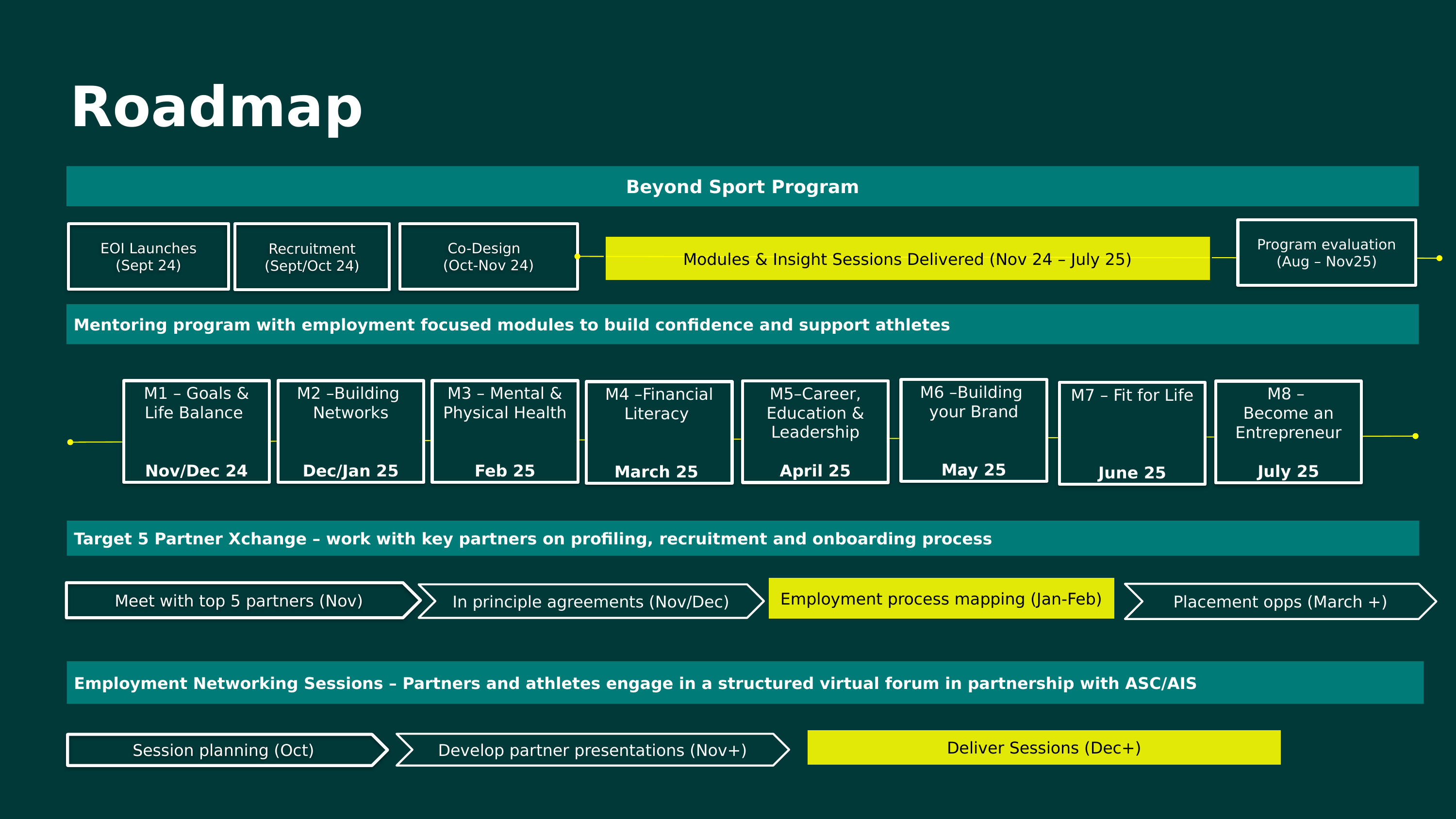

Roadmap
Beyond Sport Program
Program evaluation (Aug – Nov25)
Recruitment (Sept/Oct 24)
Co-Design
(Oct-Nov 24)
EOI Launches
(Sept 24)
Modules & Insight Sessions Delivered (Nov 24 – July 25)
Mentoring program with employment focused modules to build confidence and support athletes
M6 –Building  your Brand

May 25
M2 –Building  Networks

Dec/Jan 25
M1 – Goals & Life Balance

Nov/Dec 24
M3 – Mental & Physical Health

Feb 25
M5–Career, Education & Leadership

April 25
M8 –
Become an Entrepreneur

July 25
M4 –Financial Literacy

March 25
M7 – Fit for Life

June 25
Target 5 Partner Xchange – work with key partners on profiling, recruitment and onboarding process
Employment process mapping (Jan-Feb)
Meet with top 5 partners (Nov)
Placement opps (March +)
In principle agreements (Nov/Dec)
Employment Networking Sessions – Partners and athletes engage in a structured virtual forum in partnership with ASC/AIS
Deliver Sessions (Dec+)
Develop partner presentations (Nov+)
Session planning (Oct)